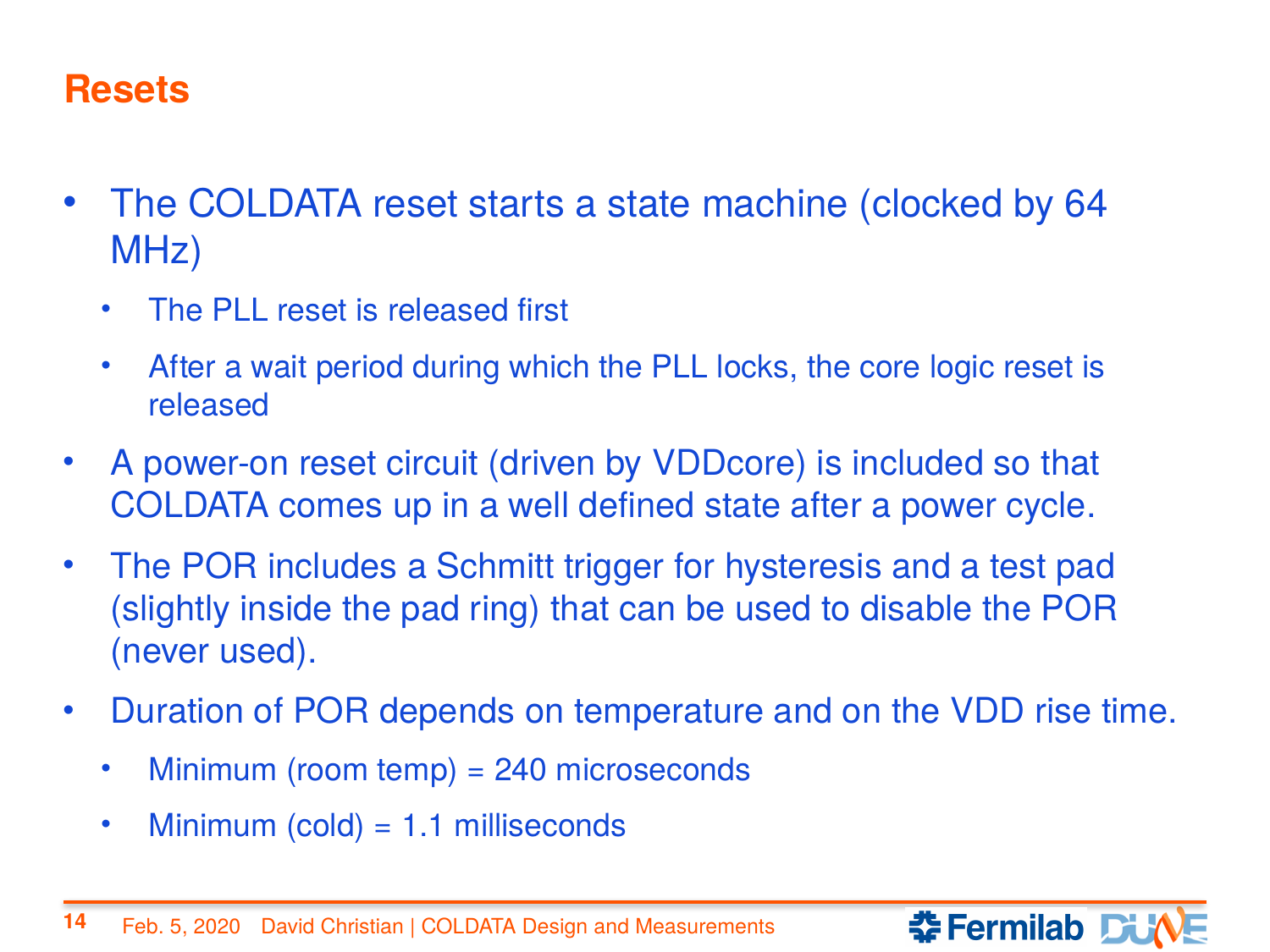

# Resets
The COLDATA reset starts a state machine (clocked by 64 MHz)
The PLL reset is released first
After a wait period during which the PLL locks, the core logic reset is released
A power-on reset circuit (driven by VDDcore) is included so that COLDATA comes up in a well defined state after a power cycle.
The POR includes a Schmitt trigger for hysteresis and a test pad (slightly inside the pad ring) that can be used to disable the POR (never used).
Duration of POR depends on temperature and on the VDD rise time.
Minimum (room temp) = 240 microseconds
Minimum (cold) = 1.1 milliseconds
14
Feb. 5, 2020
David Christian | COLDATA Design and Measurements